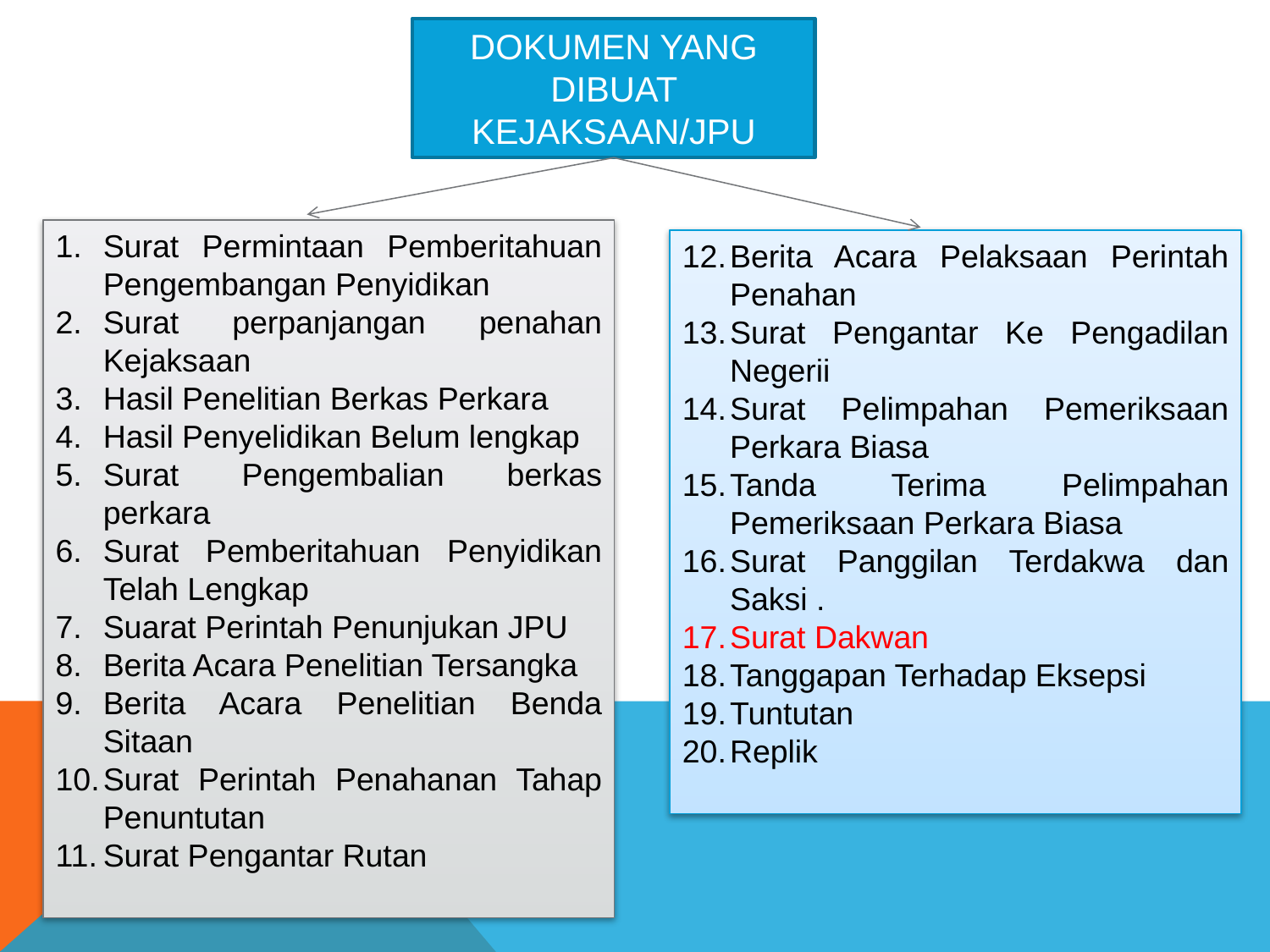

DOKUMEN YANG DIBUAT KEJAKSAAN/JPU
Surat Permintaan Pemberitahuan Pengembangan Penyidikan
Surat perpanjangan penahan Kejaksaan
Hasil Penelitian Berkas Perkara
Hasil Penyelidikan Belum lengkap
Surat Pengembalian berkas perkara
Surat Pemberitahuan Penyidikan Telah Lengkap
Suarat Perintah Penunjukan JPU
Berita Acara Penelitian Tersangka
Berita Acara Penelitian Benda Sitaan
Surat Perintah Penahanan Tahap Penuntutan
Surat Pengantar Rutan

Berita Acara Pelaksaan Perintah Penahan
Surat Pengantar Ke Pengadilan Negerii
Surat Pelimpahan Pemeriksaan Perkara Biasa
Tanda Terima Pelimpahan Pemeriksaan Perkara Biasa
Surat Panggilan Terdakwa dan Saksi .
Surat Dakwan
Tanggapan Terhadap Eksepsi
Tuntutan
Replik